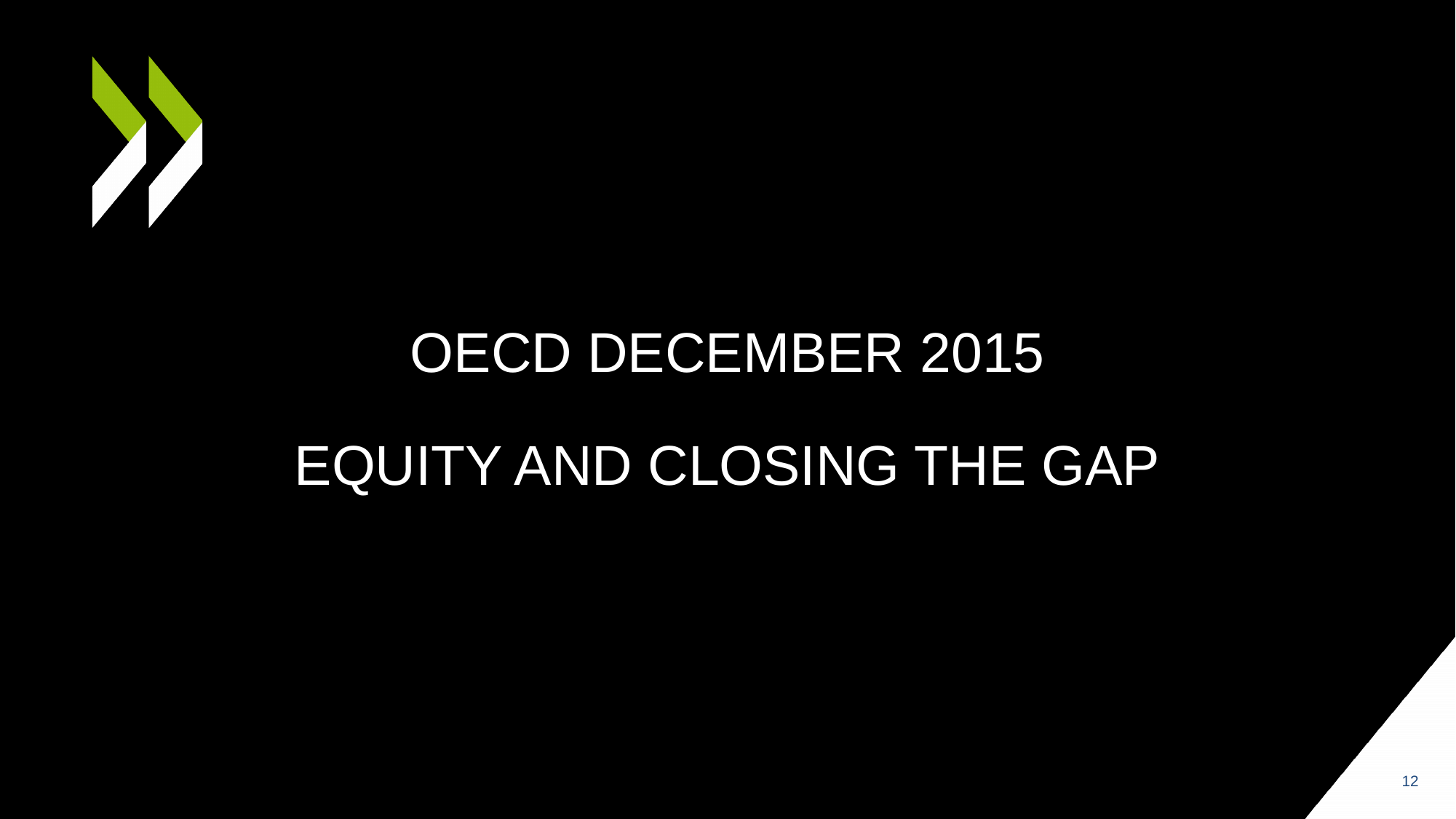

# OECD December 2015 Equity and closing the gap
12